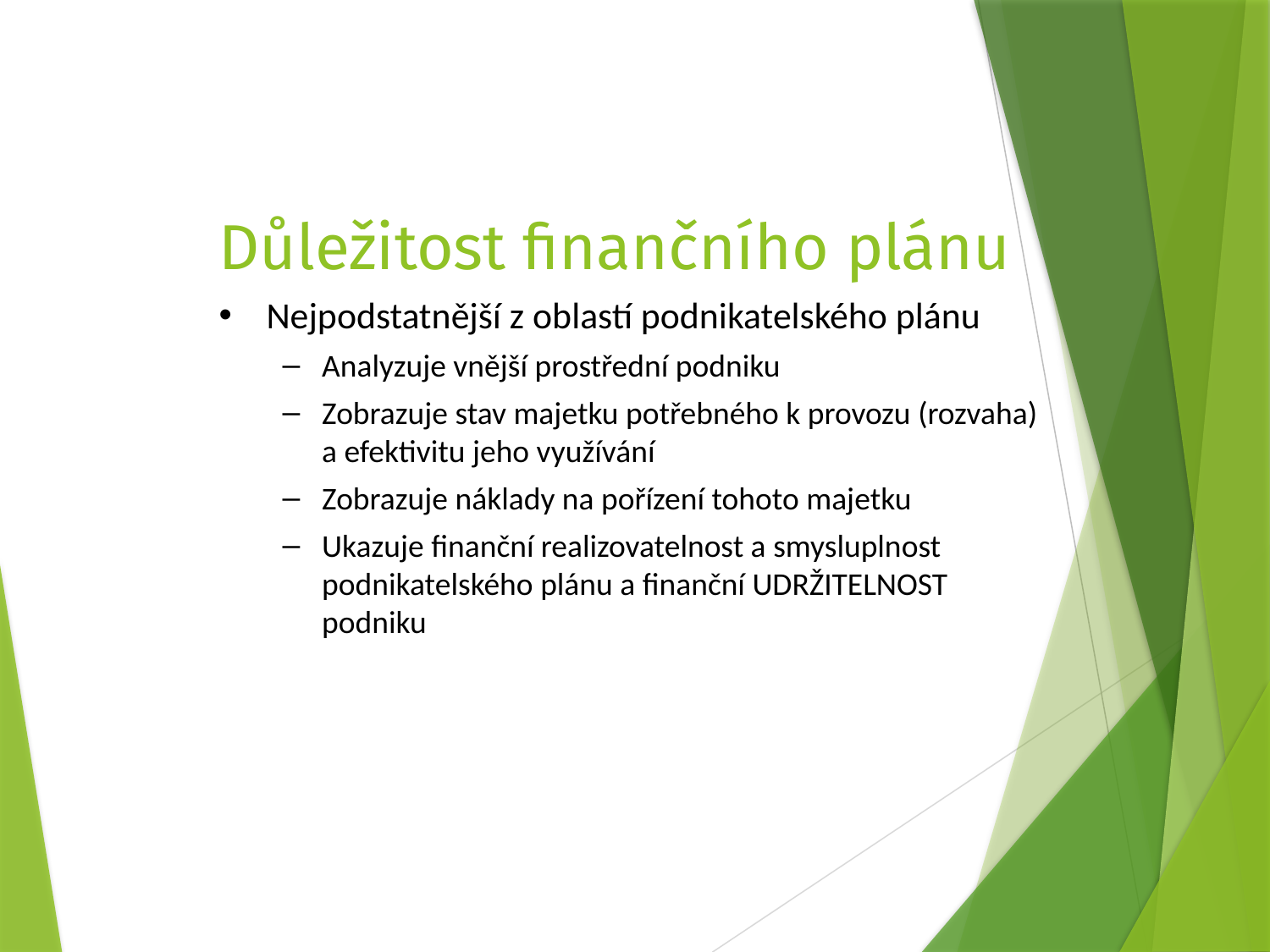

Důležitost finančního plánu
Nejpodstatnější z oblastí podnikatelského plánu
Analyzuje vnější prostřední podniku
Zobrazuje stav majetku potřebného k provozu (rozvaha) a efektivitu jeho využívání
Zobrazuje náklady na pořízení tohoto majetku
Ukazuje finanční realizovatelnost a smysluplnost podnikatelského plánu a finanční UDRŽITELNOST podniku